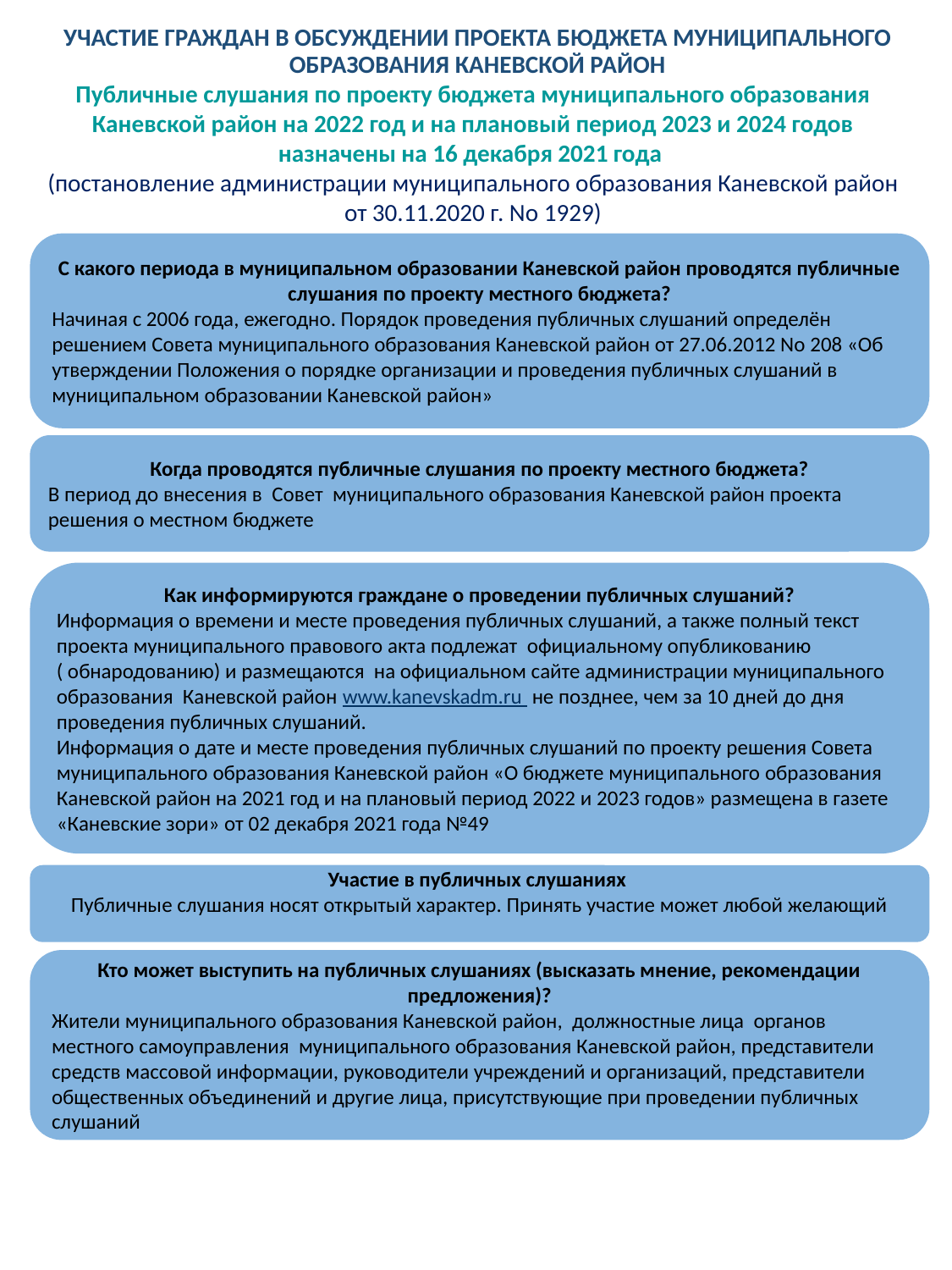

# УЧАСТИЕ ГРАЖДАН В ОБСУЖДЕНИИ ПРОЕКТА БЮДЖЕТА МУНИЦИПАЛЬНОГО ОБРАЗОВАНИЯ КАНЕВСКОЙ РАЙОН
Публичные слушания по проекту бюджета муниципального образования Каневской район на 2022 год и на плановый период 2023 и 2024 годов назначены на 16 декабря 2021 года
(постановление администрации муниципального образования Каневской район от 30.11.2020 г. No 1929)

С какого периода в муниципальном образовании Каневской район проводятся публичные слушания по проекту местного бюджета?
Начиная с 2006 года, ежегодно. Порядок проведения публичных слушаний определён решением Совета муниципального образования Каневской район от 27.06.2012 No 208 «Об утверждении Положения о порядке организации и проведения публичных слушаний в муниципальном образовании Каневской район»

Когда проводятся публичные слушания по проекту местного бюджета?
В период до внесения в  Совет  муниципального образования Каневской район проекта решения о местном бюджете

Как информируются граждане о проведении публичных слушаний?
Информация о времени и месте проведения публичных слушаний, а также полный текст проекта муниципального правового акта подлежат  официальному опубликованию ( обнародованию) и размещаются  на официальном сайте администрации муниципального образования  Каневской район www.kanevskadm.ru  не позднее, чем за 10 дней до дня проведения публичных слушаний.
Информация о дате и месте проведения публичных слушаний по проекту решения Совета муниципального образования Каневской район «О бюджете муниципального образования Каневской район на 2021 год и на плановый период 2022 и 2023 годов» размещена в газете «Каневские зори» от 02 декабря 2021 года №49

Участие в публичных слушаниях
Публичные слушания носят открытый характер. Принять участие может любой желающий

Кто может выступить на публичных слушаниях (высказать мнение, рекомендации предложения)?
Жители муниципального образования Каневской район,  должностные лица  органов местного самоуправления  муниципального образования Каневской район, представители средств массовой информации, руководители учреждений и организаций, представители общественных объединений и другие лица, присутствующие при проведении публичных слушаний